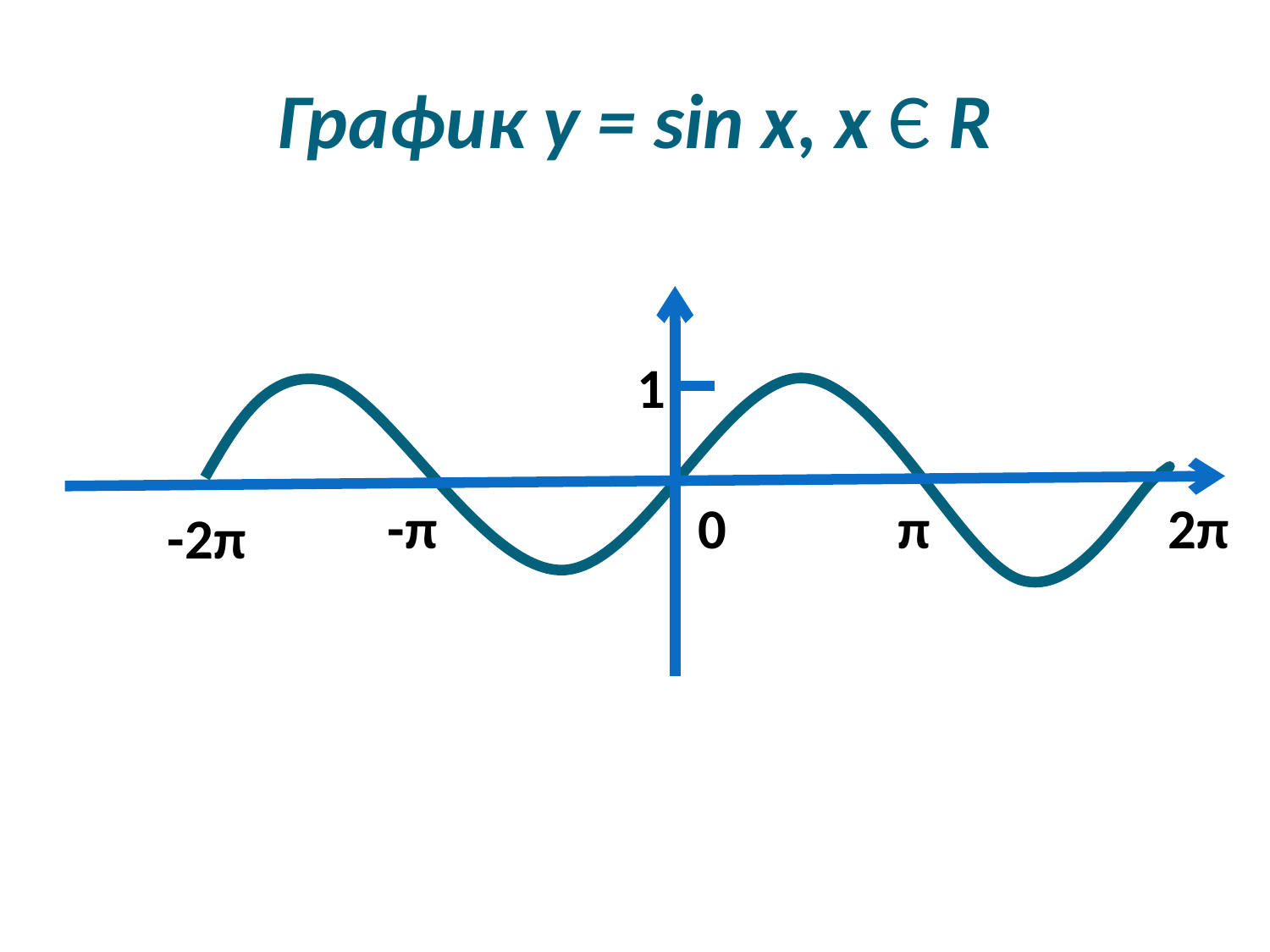

# График y = sin x, х Є R

1
-π
0
π
2π
-2π